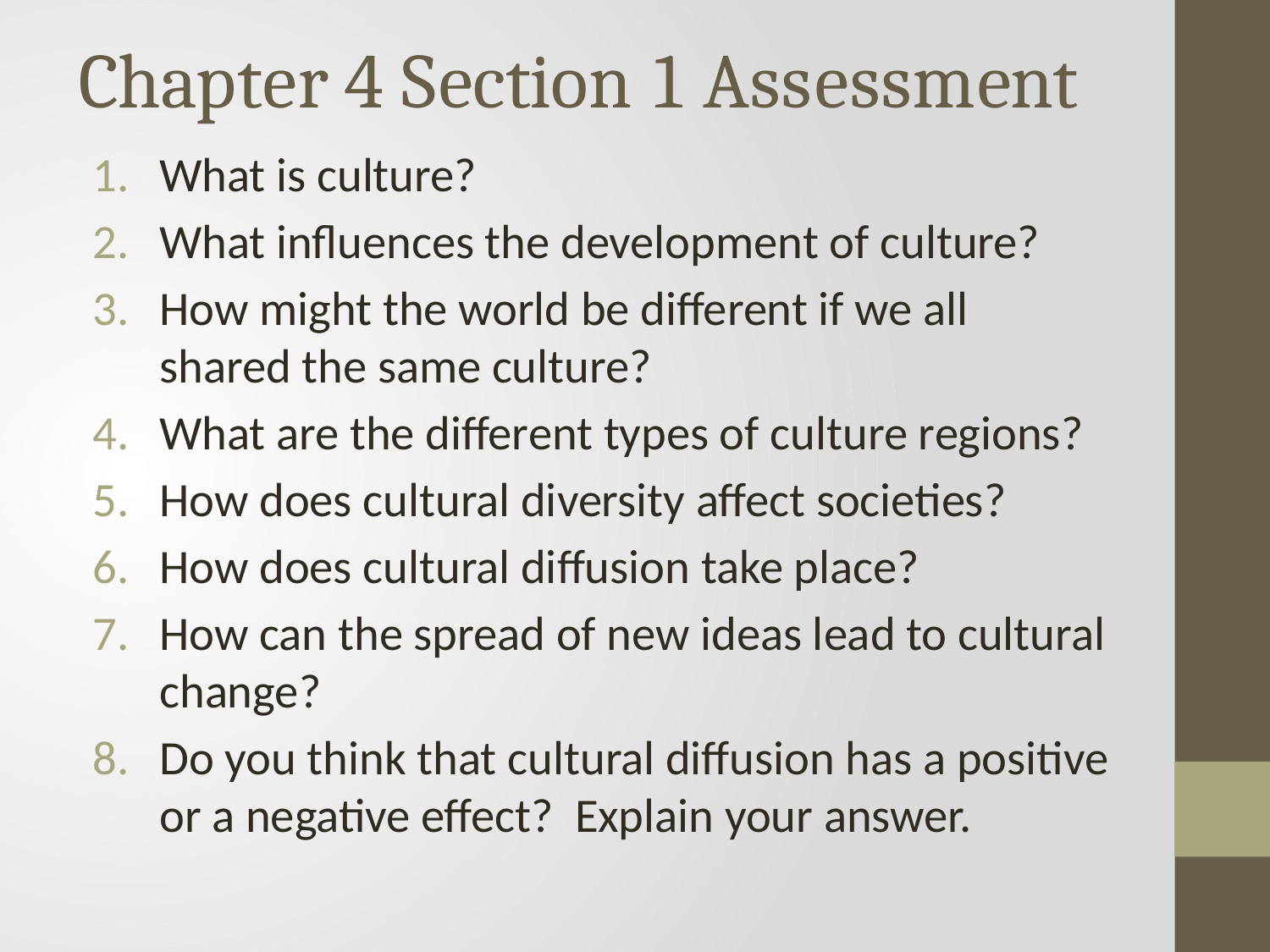

# Chapter 4 Section 1 Assessment
What is culture?
What influences the development of culture?
How might the world be different if we all shared the same culture?
What are the different types of culture regions?
How does cultural diversity affect societies?
How does cultural diffusion take place?
How can the spread of new ideas lead to cultural change?
Do you think that cultural diffusion has a positive or a negative effect?  Explain your answer.